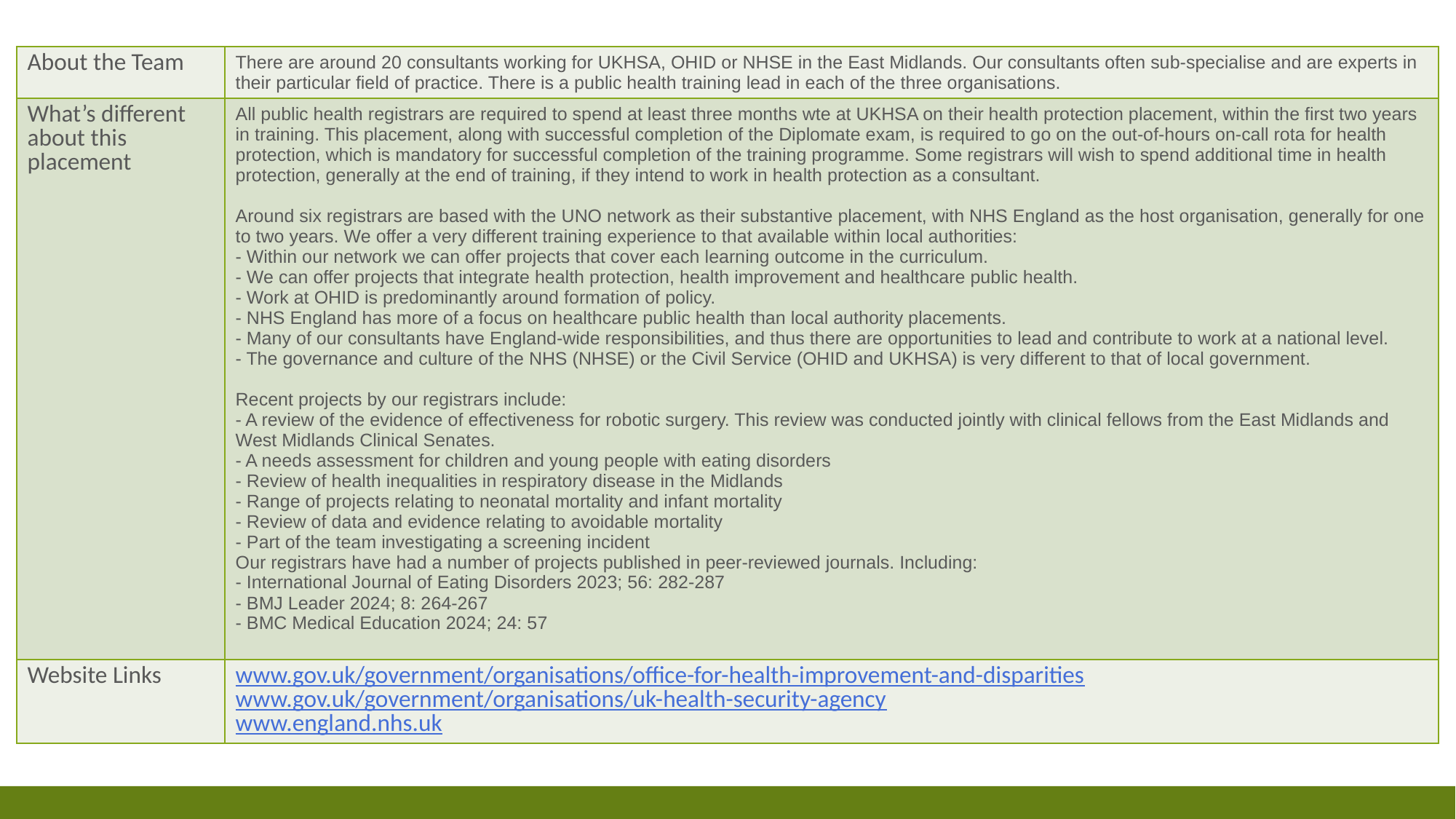

| About the Team | There are around 20 consultants working for UKHSA, OHID or NHSE in the East Midlands. Our consultants often sub-specialise and are experts in their particular field of practice. There is a public health training lead in each of the three organisations. |
| --- | --- |
| What’s different about this placement | All public health registrars are required to spend at least three months wte at UKHSA on their health protection placement, within the first two years in training. This placement, along with successful completion of the Diplomate exam, is required to go on the out-of-hours on-call rota for health protection, which is mandatory for successful completion of the training programme. Some registrars will wish to spend additional time in health protection, generally at the end of training, if they intend to work in health protection as a consultant. Around six registrars are based with the UNO network as their substantive placement, with NHS England as the host organisation, generally for one to two years. We offer a very different training experience to that available within local authorities: - Within our network we can offer projects that cover each learning outcome in the curriculum. - We can offer projects that integrate health protection, health improvement and healthcare public health. - Work at OHID is predominantly around formation of policy. - NHS England has more of a focus on healthcare public health than local authority placements. - Many of our consultants have England-wide responsibilities, and thus there are opportunities to lead and contribute to work at a national level. - The governance and culture of the NHS (NHSE) or the Civil Service (OHID and UKHSA) is very different to that of local government. Recent projects by our registrars include: - A review of the evidence of effectiveness for robotic surgery. This review was conducted jointly with clinical fellows from the East Midlands and West Midlands Clinical Senates. - A needs assessment for children and young people with eating disorders - Review of health inequalities in respiratory disease in the Midlands - Range of projects relating to neonatal mortality and infant mortality - Review of data and evidence relating to avoidable mortality - Part of the team investigating a screening incident Our registrars have had a number of projects published in peer-reviewed journals. Including: - International Journal of Eating Disorders 2023; 56: 282-287 - BMJ Leader 2024; 8: 264-267 - BMC Medical Education 2024; 24: 57 |
| Website Links | www.gov.uk/government/organisations/office-for-health-improvement-and-disparities www.gov.uk/government/organisations/uk-health-security-agency www.england.nhs.uk |